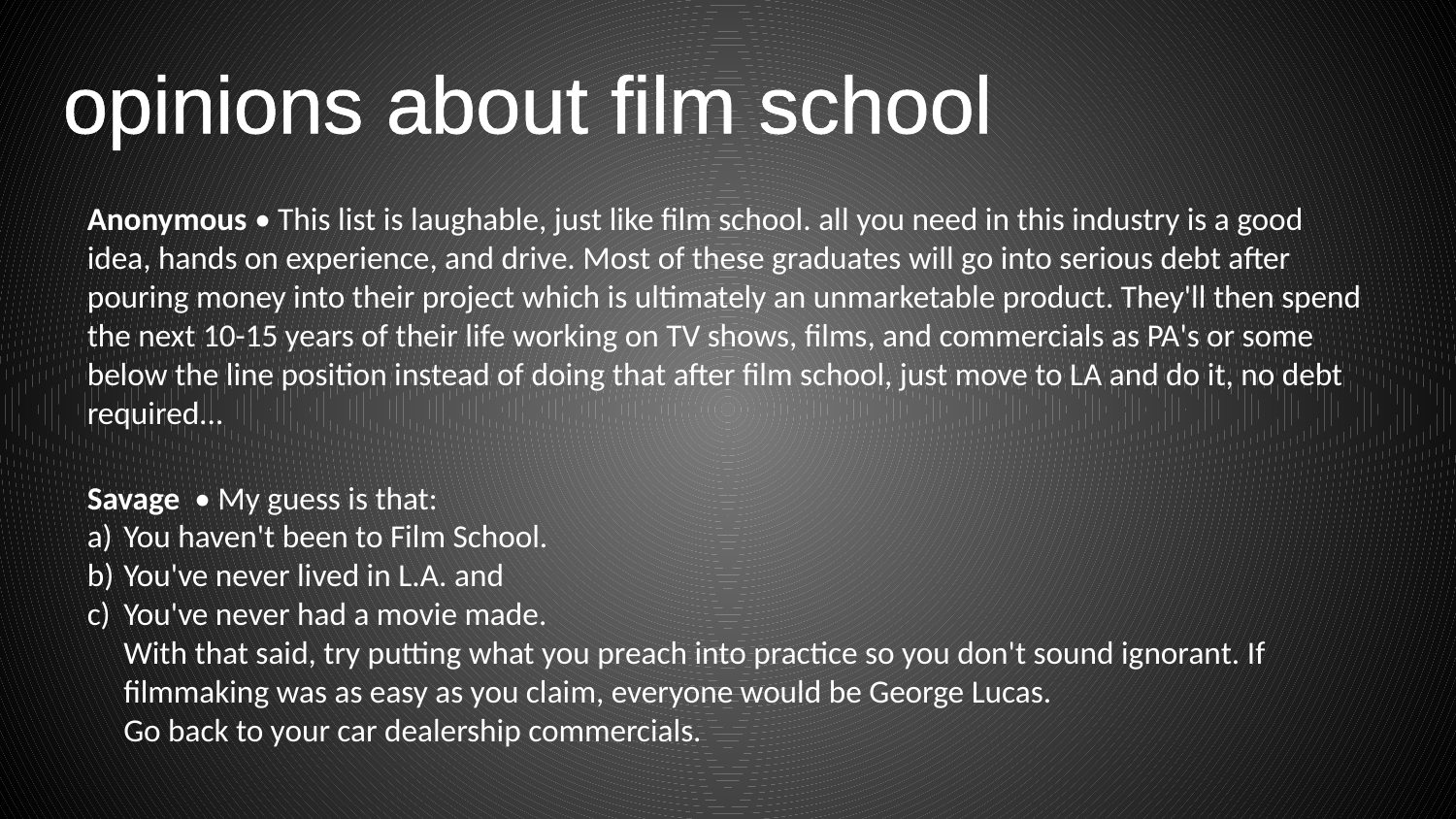

opinions about film school
Anonymous • This list is laughable, just like film school. all you need in this industry is a good idea, hands on experience, and drive. Most of these graduates will go into serious debt after pouring money into their project which is ultimately an unmarketable product. They'll then spend the next 10-15 years of their life working on TV shows, films, and commercials as PA's or some below the line position instead of doing that after film school, just move to LA and do it, no debt required...
Savage  • My guess is that:
You haven't been to Film School.
You've never lived in L.A. and
You've never had a movie made.
With that said, try putting what you preach into practice so you don't sound ignorant. If filmmaking was as easy as you claim, everyone would be George Lucas.
Go back to your car dealership commercials.